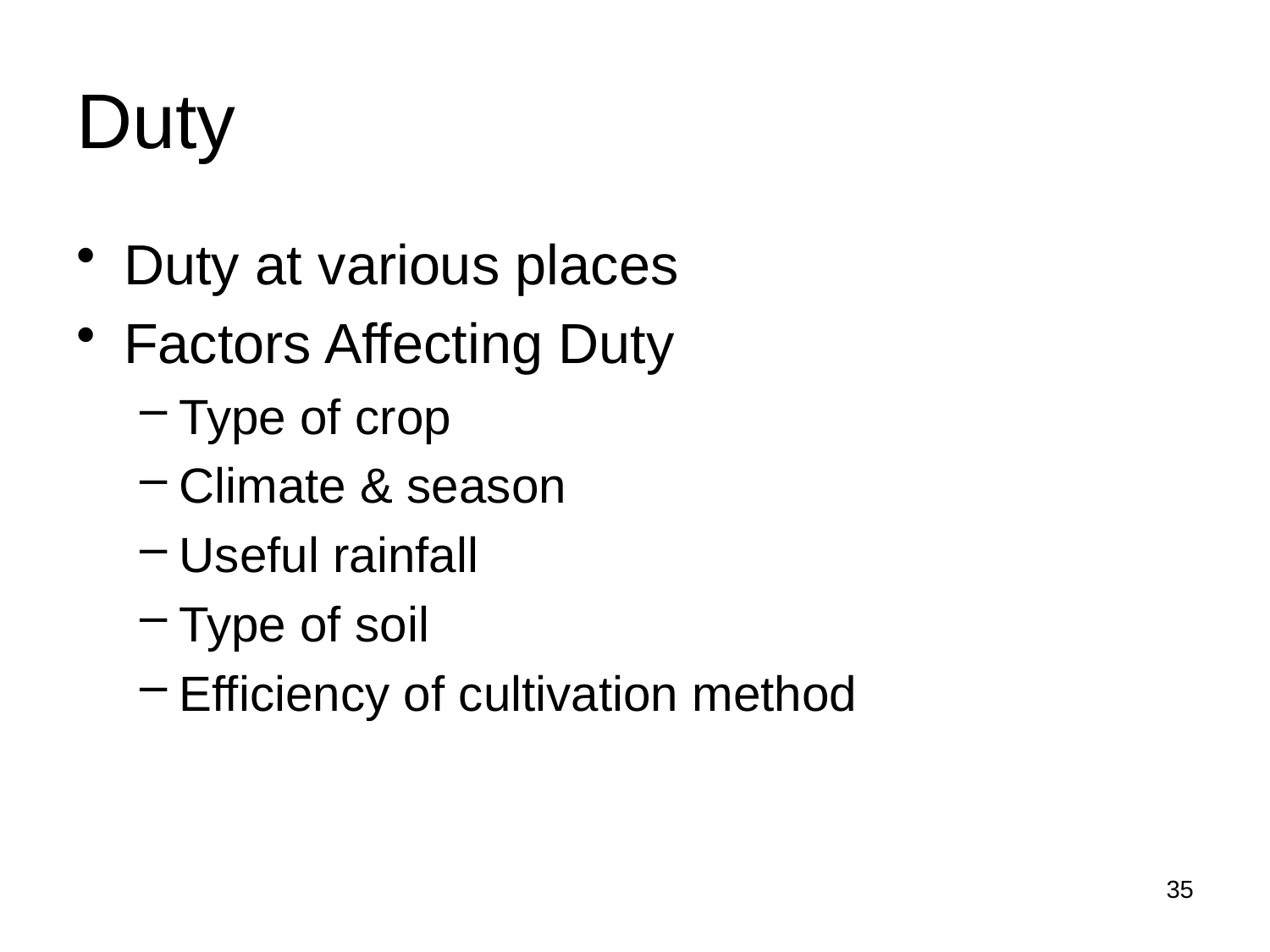

# Duty
Duty at various places
Factors Affecting Duty
Type of crop
Climate & season
Useful rainfall
Type of soil
Efficiency of cultivation method
35